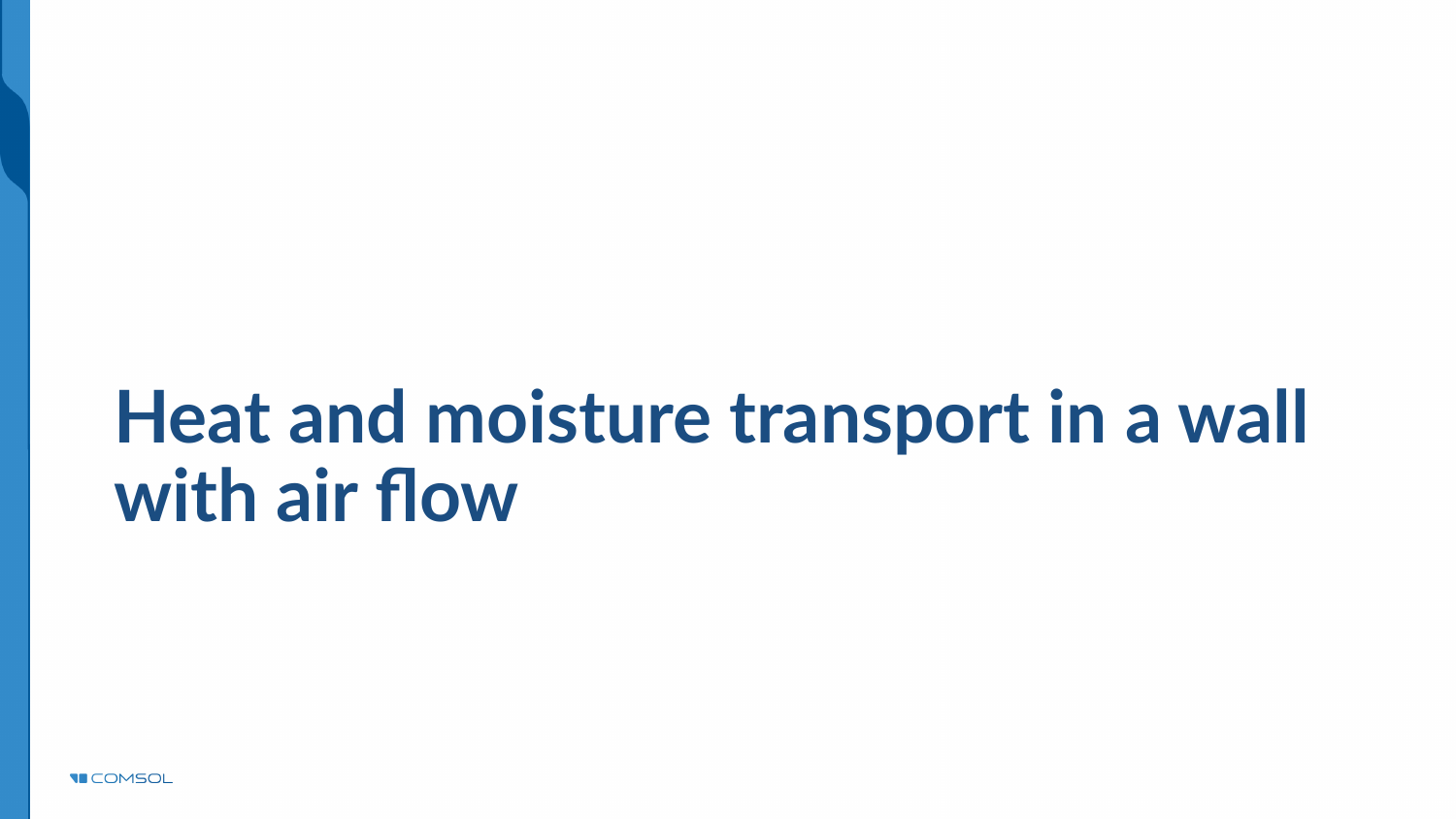

# Heat and moisture transport in a wall with air flow